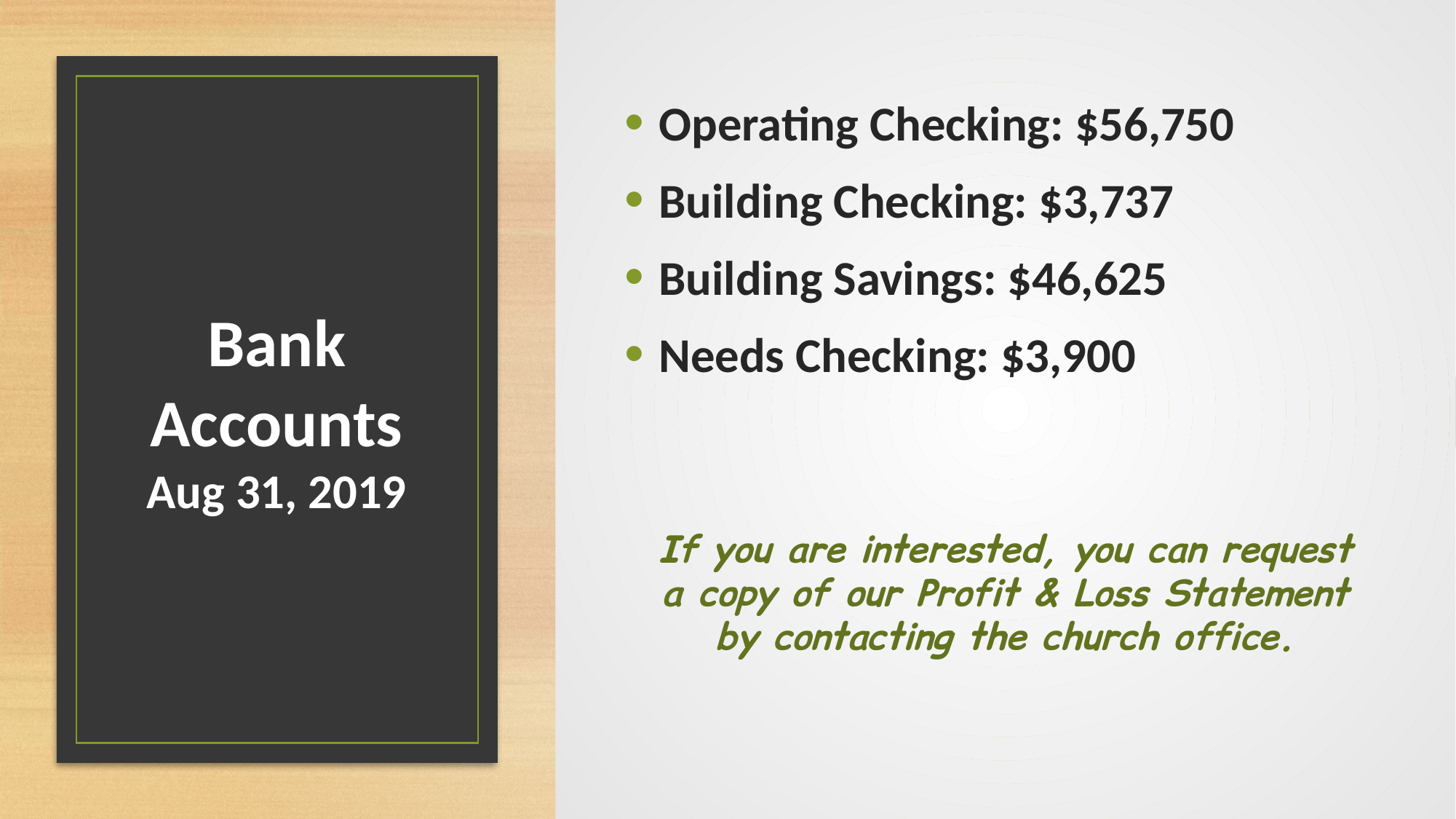

Operating Checking: $56,750
Building Checking: $3,737
Building Savings: $46,625
Needs Checking: $3,900

# Bank Accounts Aug 31, 2019
If you are interested, you can request a copy of our Profit & Loss Statement by contacting the church office.